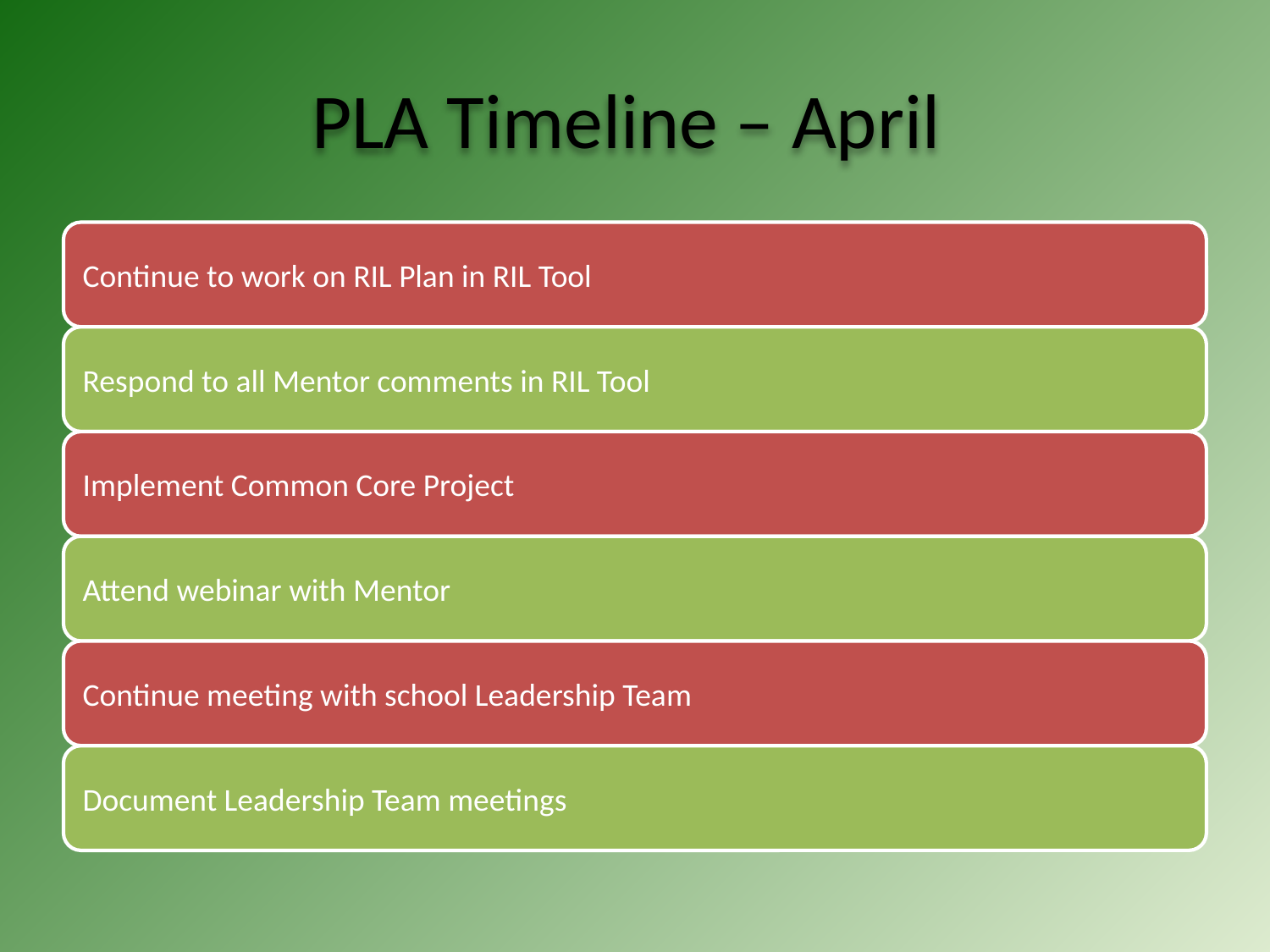

# PLA Timeline – April
Continue to work on RIL Plan in RIL Tool
Respond to all Mentor comments in RIL Tool
Implement Common Core Project
Attend webinar with Mentor
Continue meeting with school Leadership Team
Document Leadership Team meetings